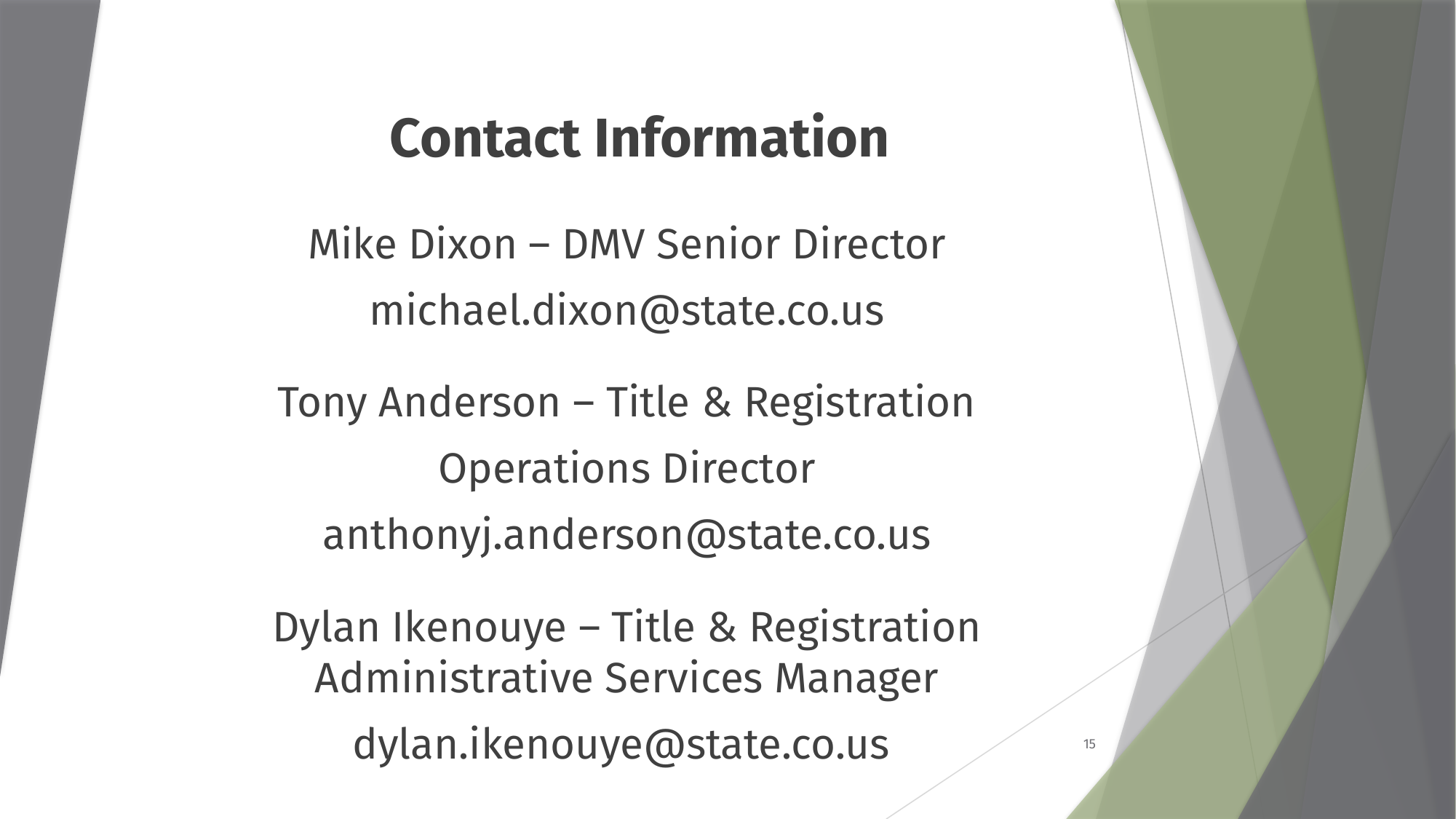

# Contact Information
Mike Dixon – DMV Senior Director
michael.dixon@state.co.us

Tony Anderson – Title & Registration
Operations Director
anthonyj.anderson@state.co.us

Dylan Ikenouye – Title & Registration Administrative Services Manager
dylan.ikenouye@state.co.us

15